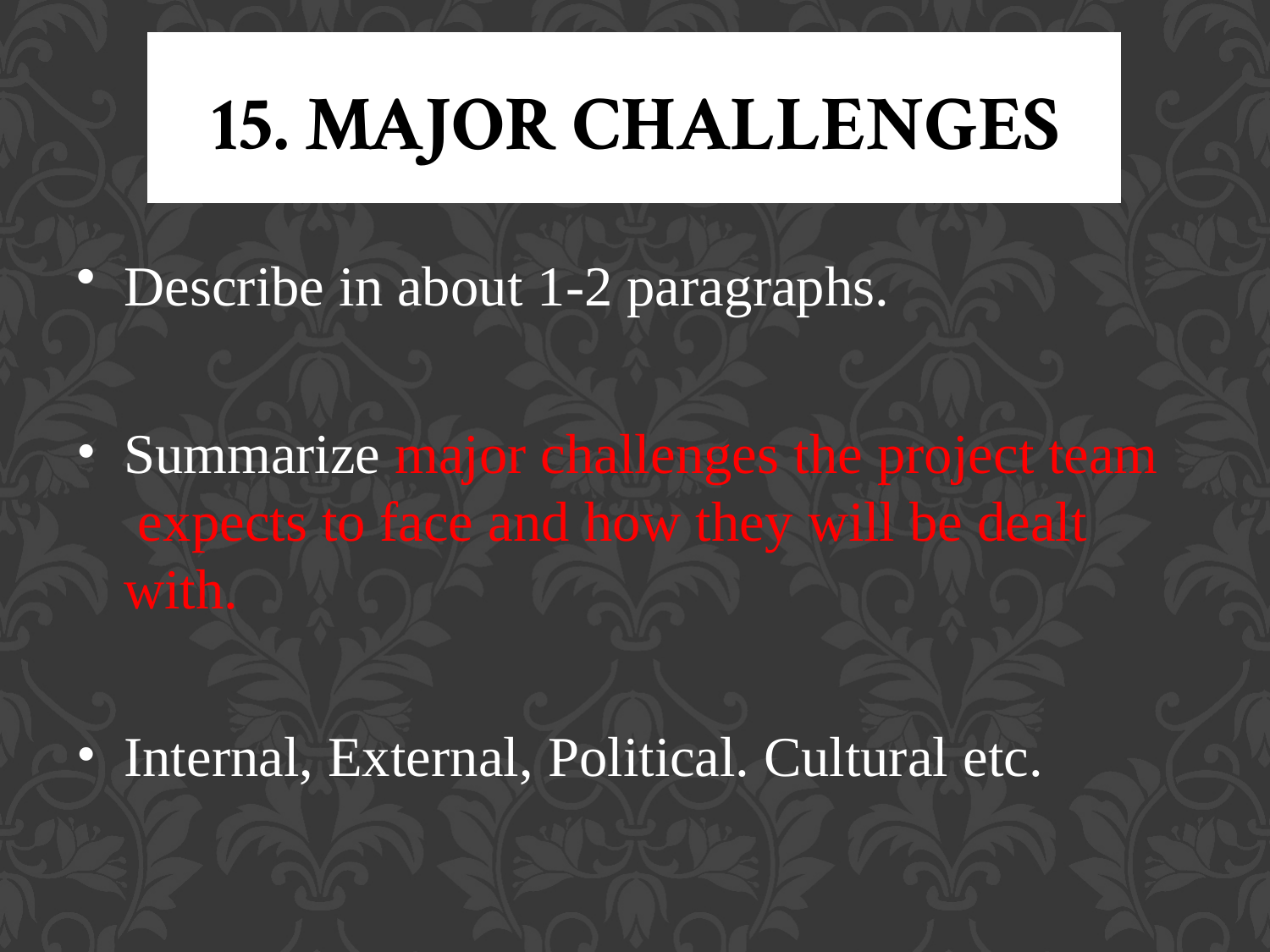

# 15. MAJOR CHALLENGES
Describe in about 1-2 paragraphs.

Summarize major challenges the project team  expects to face and how they will be dealt  with.

Internal, External, Political. Cultural etc.